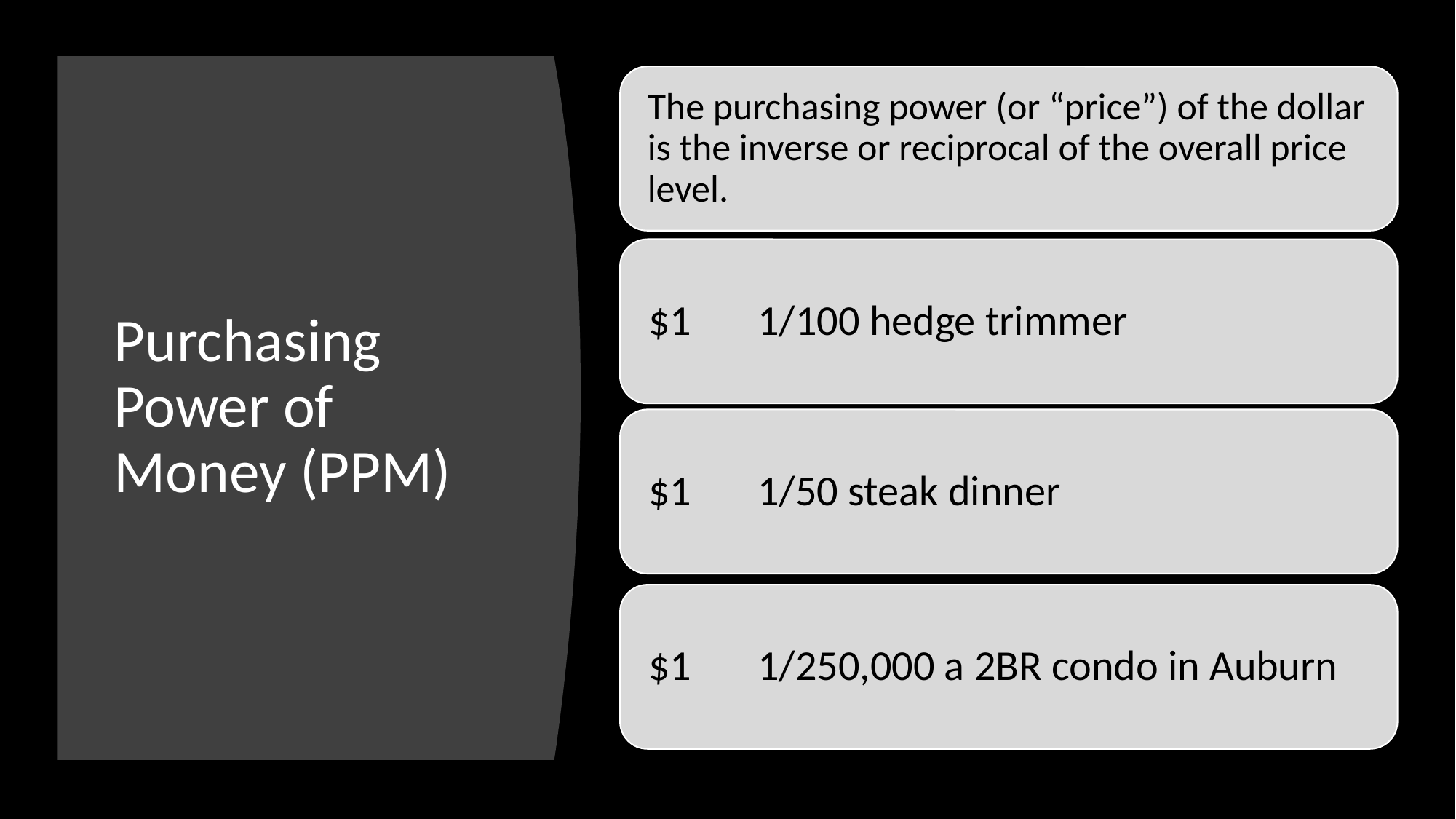

The purchasing power (or “price”) of the dollar is the inverse or reciprocal of the overall price level.
$1 	1/100 hedge trimmer
$1    	1/50 steak dinner
$1      	1/250,000 a 2BR condo in Auburn

# Purchasing Power of Money (PPM)